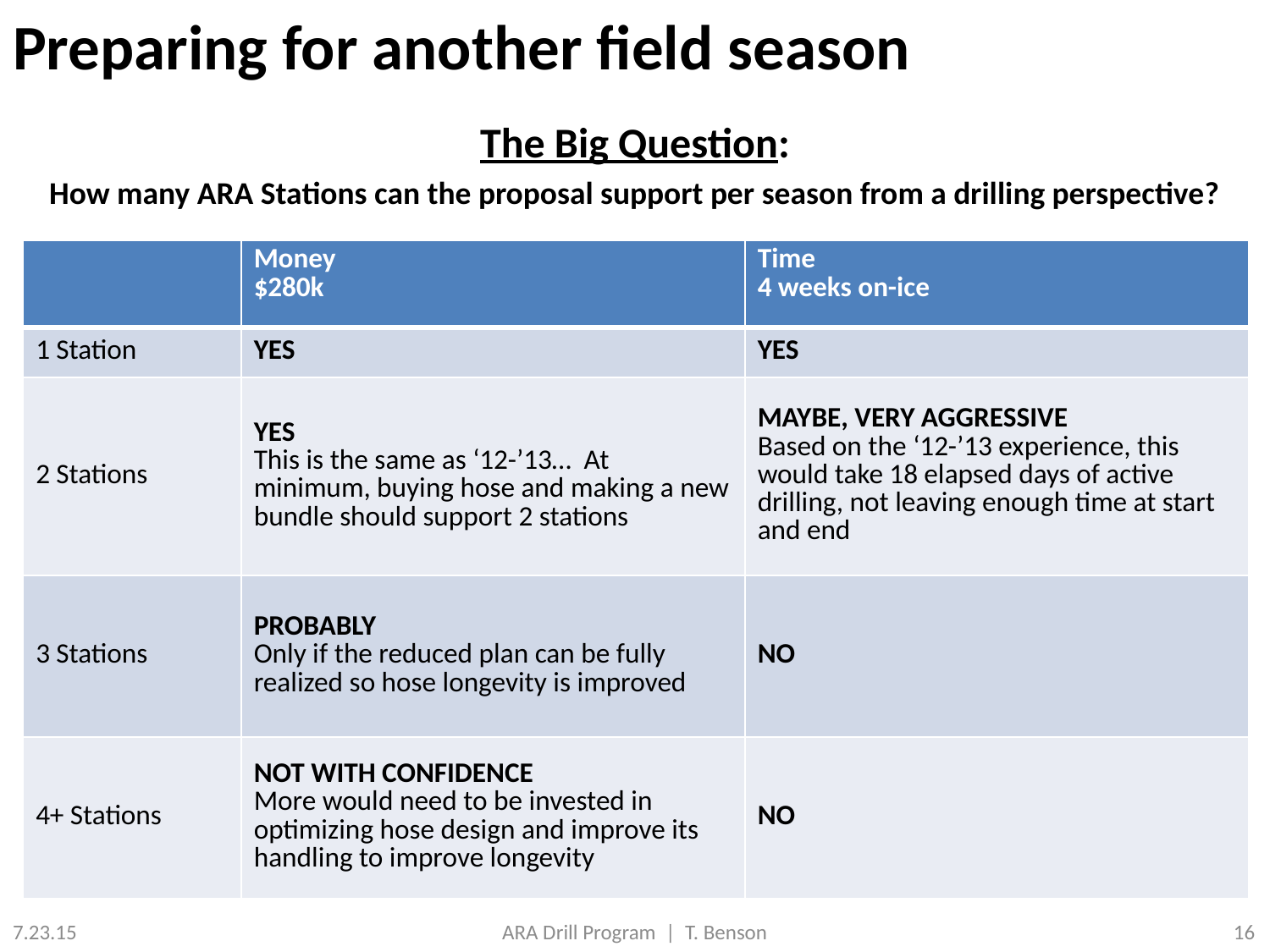

# Preparing for another field season
The Big Question:
How many ARA Stations can the proposal support per season from a drilling perspective?
|  | Money $280k | Time 4 weeks on-ice |
| --- | --- | --- |
| 1 Station | YES | YES |
| 2 Stations | YES This is the same as ‘12-’13… At minimum, buying hose and making a new bundle should support 2 stations | MAYBE, VERY AGGRESSIVE Based on the ‘12-’13 experience, this would take 18 elapsed days of active drilling, not leaving enough time at start and end |
| 3 Stations | PROBABLY Only if the reduced plan can be fully realized so hose longevity is improved | NO |
| 4+ Stations | NOT WITH CONFIDENCE More would need to be invested in optimizing hose design and improve its handling to improve longevity | NO |
7.23.15
ARA Drill Program  |  T. Benson
16